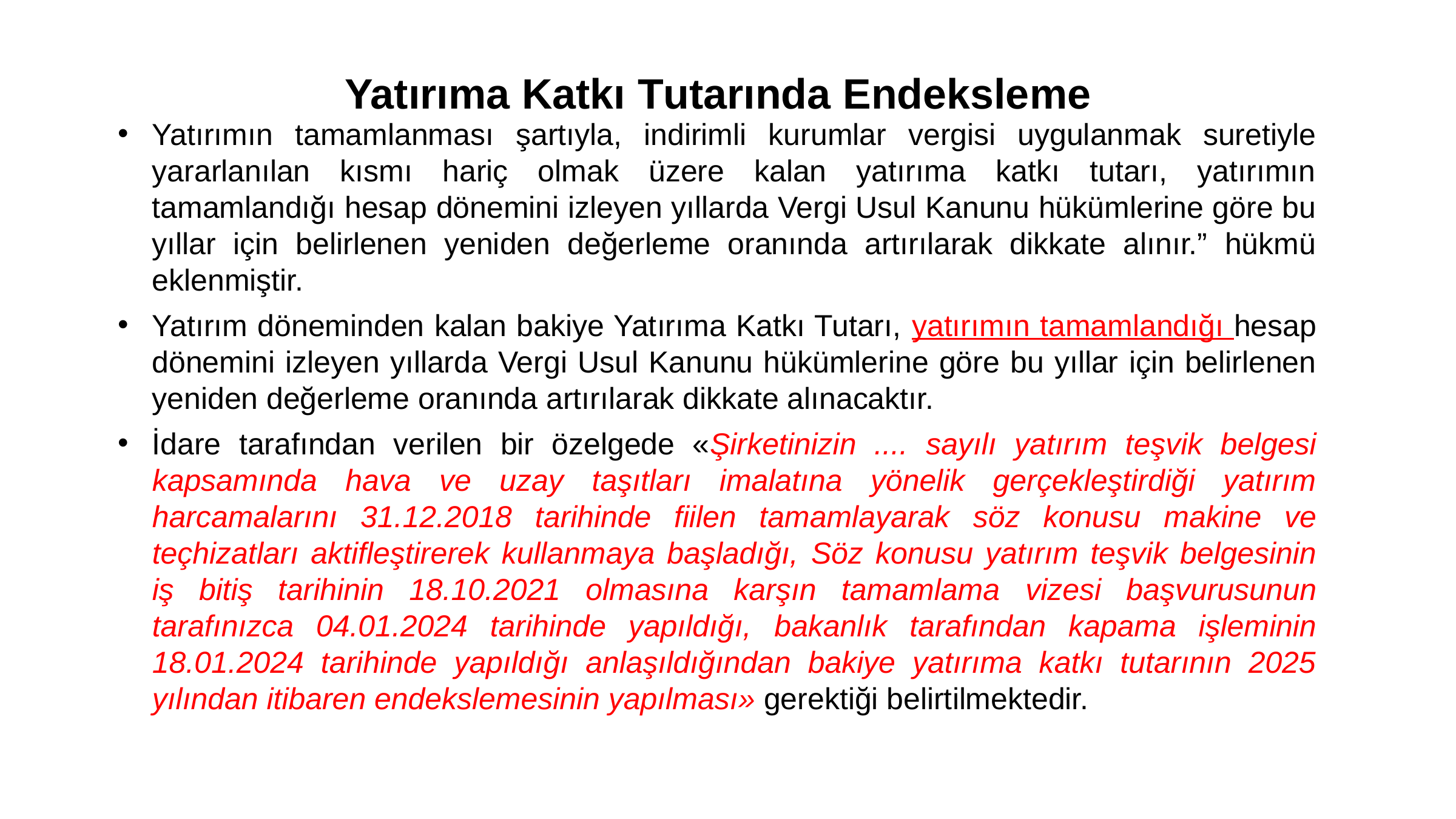

# Yatırıma Katkı Tutarında Endeksleme
Yatırımın tamamlanması şartıyla, indirimli kurumlar vergisi uygulanmak suretiyle yararlanılan kısmı hariç olmak üzere kalan yatırıma katkı tutarı, yatırımın tamamlandığı hesap dönemini izleyen yıllarda Vergi Usul Kanunu hükümlerine göre bu yıllar için belirlenen yeniden değerleme oranında artırılarak dikkate alınır.” hükmü eklenmiştir.
Yatırım döneminden kalan bakiye Yatırıma Katkı Tutarı, yatırımın tamamlandığı hesap dönemini izleyen yıllarda Vergi Usul Kanunu hükümlerine göre bu yıllar için belirlenen yeniden değerleme oranında artırılarak dikkate alınacaktır.
İdare tarafından verilen bir özelgede «Şirketinizin .... sayılı yatırım teşvik belgesi kapsamında hava ve uzay taşıtları imalatına yönelik gerçekleştirdiği yatırım harcamalarını 31.12.2018 tarihinde fiilen tamamlayarak söz konusu makine ve teçhizatları aktifleştirerek kullanmaya başladığı, Söz konusu yatırım teşvik belgesinin iş bitiş tarihinin 18.10.2021 olmasına karşın tamamlama vizesi başvurusunun tarafınızca 04.01.2024 tarihinde yapıldığı, bakanlık tarafından kapama işleminin 18.01.2024 tarihinde yapıldığı anlaşıldığından bakiye yatırıma katkı tutarının 2025 yılından itibaren endekslemesinin yapılması» gerektiği belirtilmektedir.